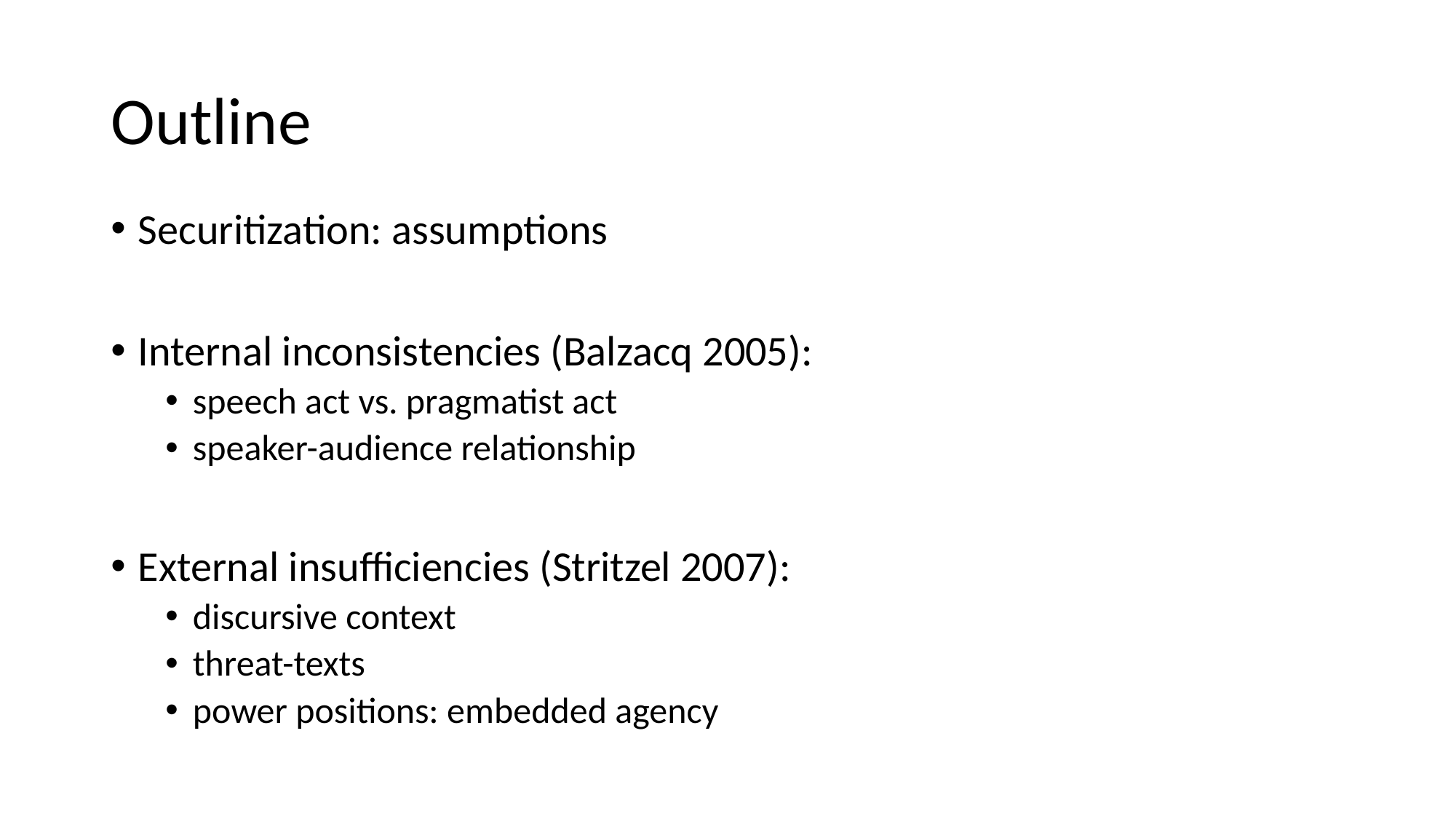

# Outline
Securitization: assumptions

Internal inconsistencies (Balzacq 2005):
speech act vs. pragmatist act
speaker-audience relationship

External insufficiencies (Stritzel 2007):
discursive context
threat-texts
power positions: embedded agency